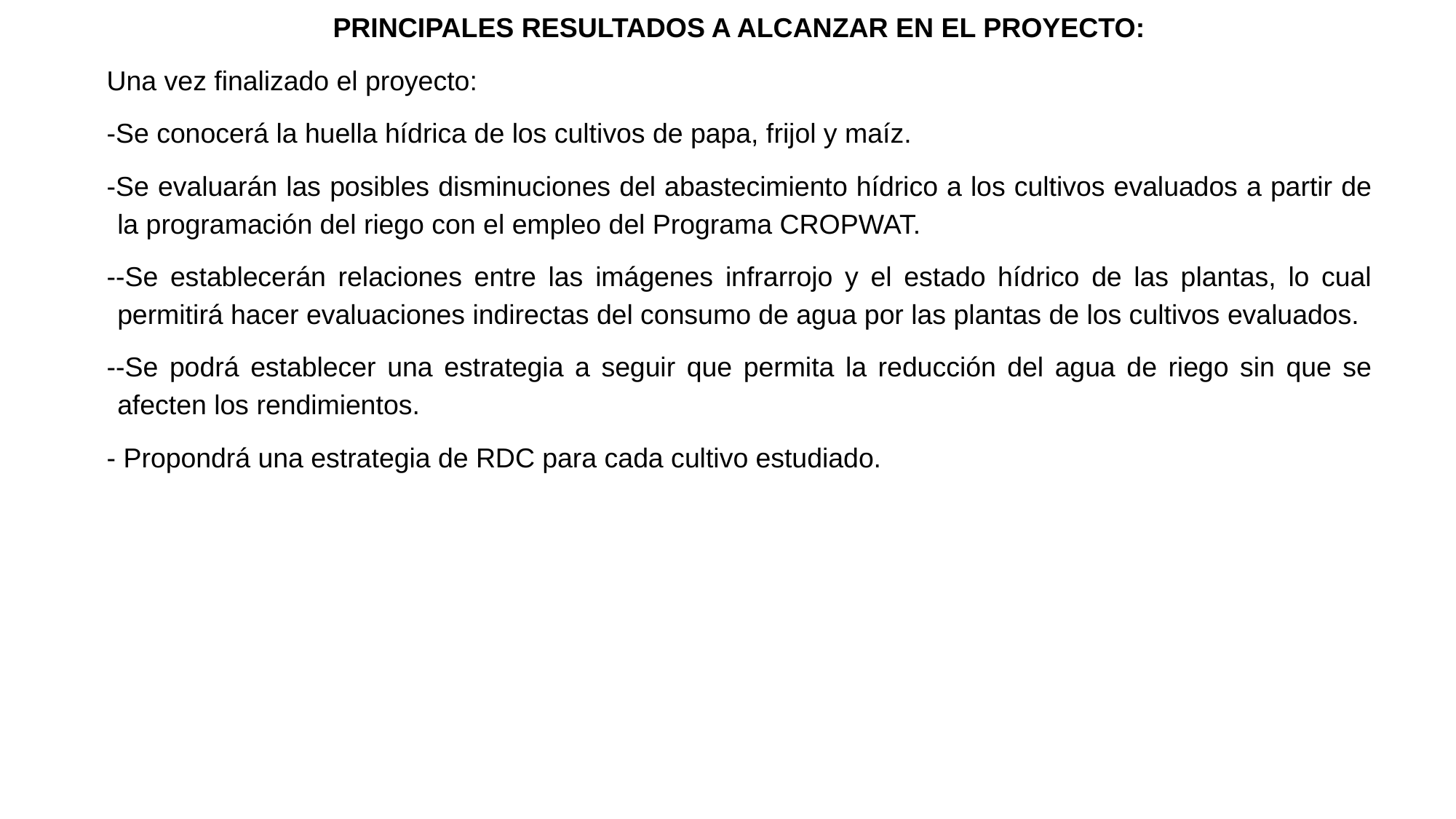

PRINCIPALES RESULTADOS A ALCANZAR EN EL PROYECTO:
Una vez finalizado el proyecto:
-Se conocerá la huella hídrica de los cultivos de papa, frijol y maíz.
-Se evaluarán las posibles disminuciones del abastecimiento hídrico a los cultivos evaluados a partir de la programación del riego con el empleo del Programa CROPWAT.
--Se establecerán relaciones entre las imágenes infrarrojo y el estado hídrico de las plantas, lo cual permitirá hacer evaluaciones indirectas del consumo de agua por las plantas de los cultivos evaluados.
--Se podrá establecer una estrategia a seguir que permita la reducción del agua de riego sin que se afecten los rendimientos.
- Propondrá una estrategia de RDC para cada cultivo estudiado.